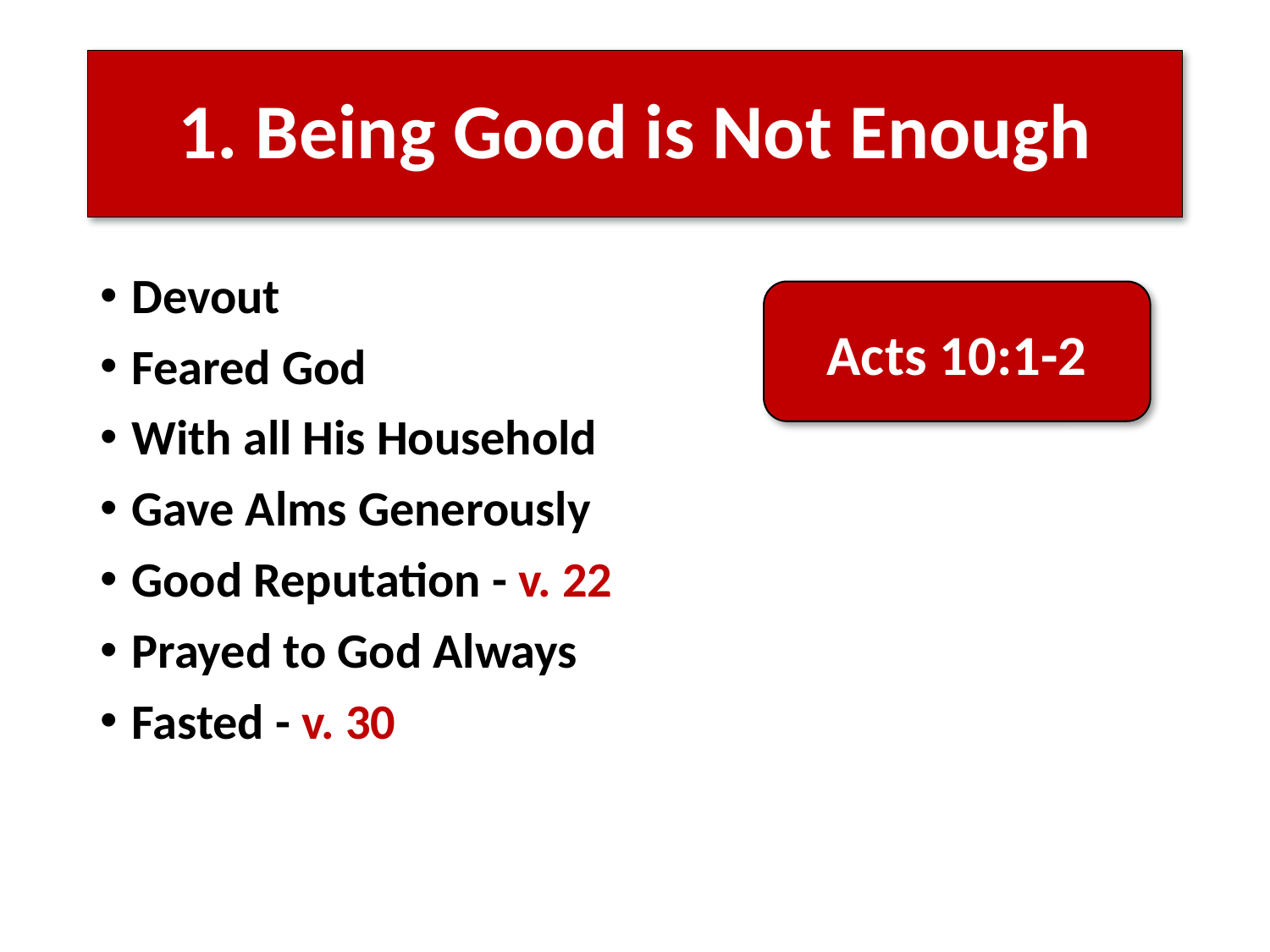

# 1. Being Good is Not Enough
Devout
Feared God
With all His Household
Gave Alms Generously
Good Reputation - v. 22
Prayed to God Always
Fasted - v. 30

Acts 10:1-2